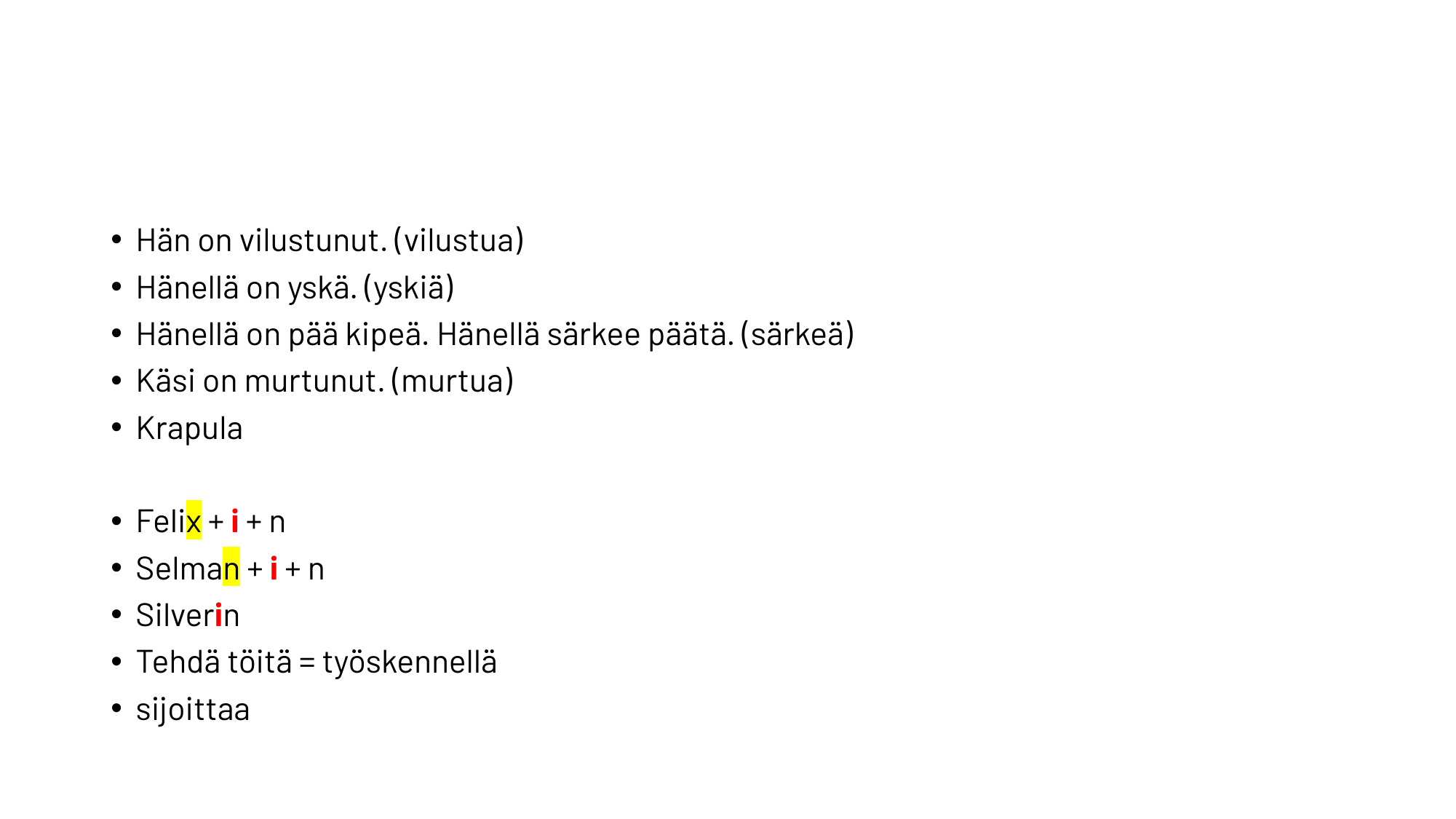

#
Hän on vilustunut. (vilustua)
Hänellä on yskä. (yskiä)
Hänellä on pää kipeä. Hänellä särkee päätä. (särkeä)
Käsi on murtunut. (murtua)
Krapula

Felix + i + n
Selman + i + n
Silverin
Tehdä töitä = työskennellä
sijoittaa